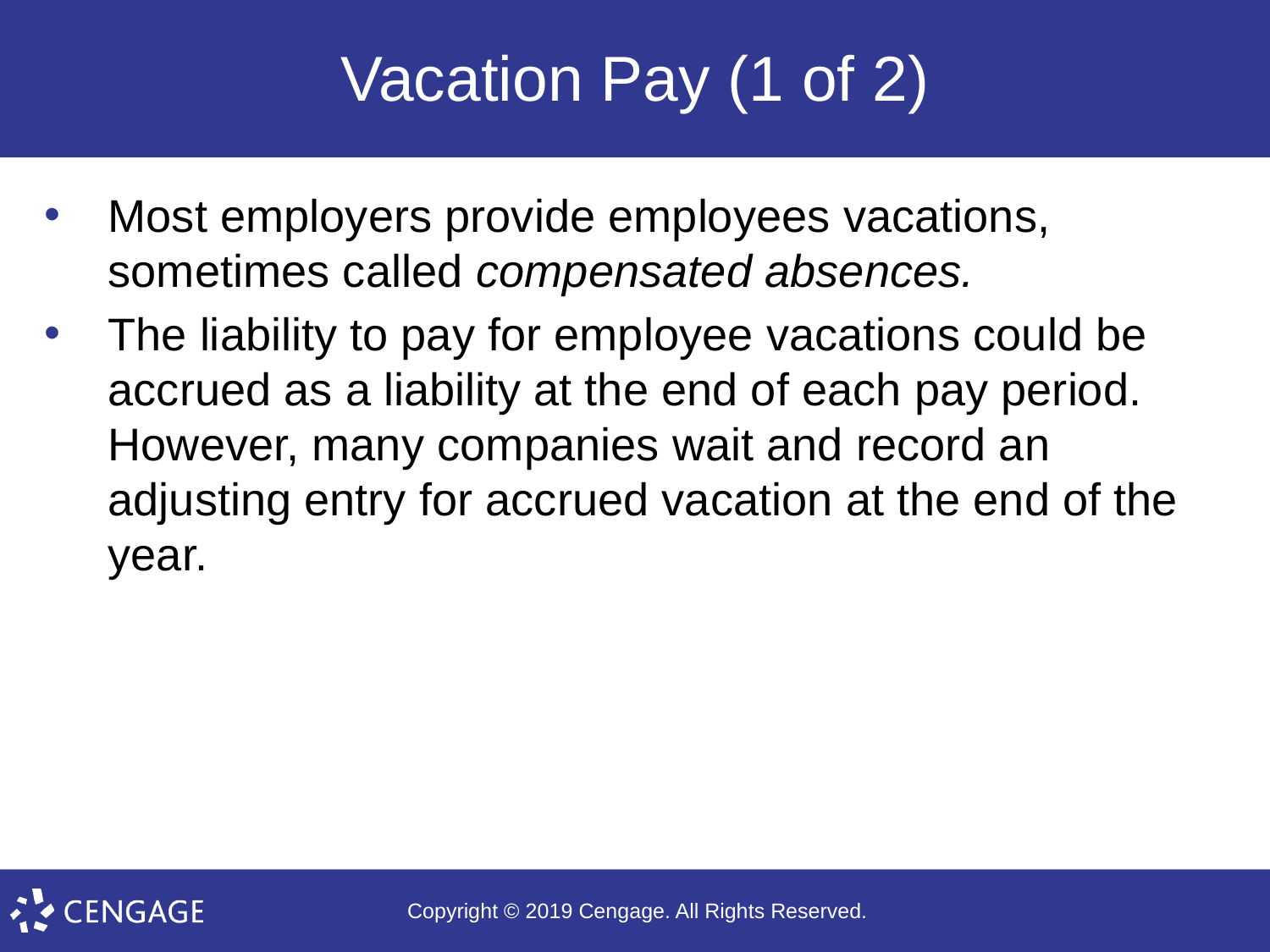

# Vacation Pay (1 of 2)
Most employers provide employees vacations, sometimes called compensated absences.
The liability to pay for employee vacations could be accrued as a liability at the end of each pay period. However, many companies wait and record an adjusting entry for accrued vacation at the end of the year.